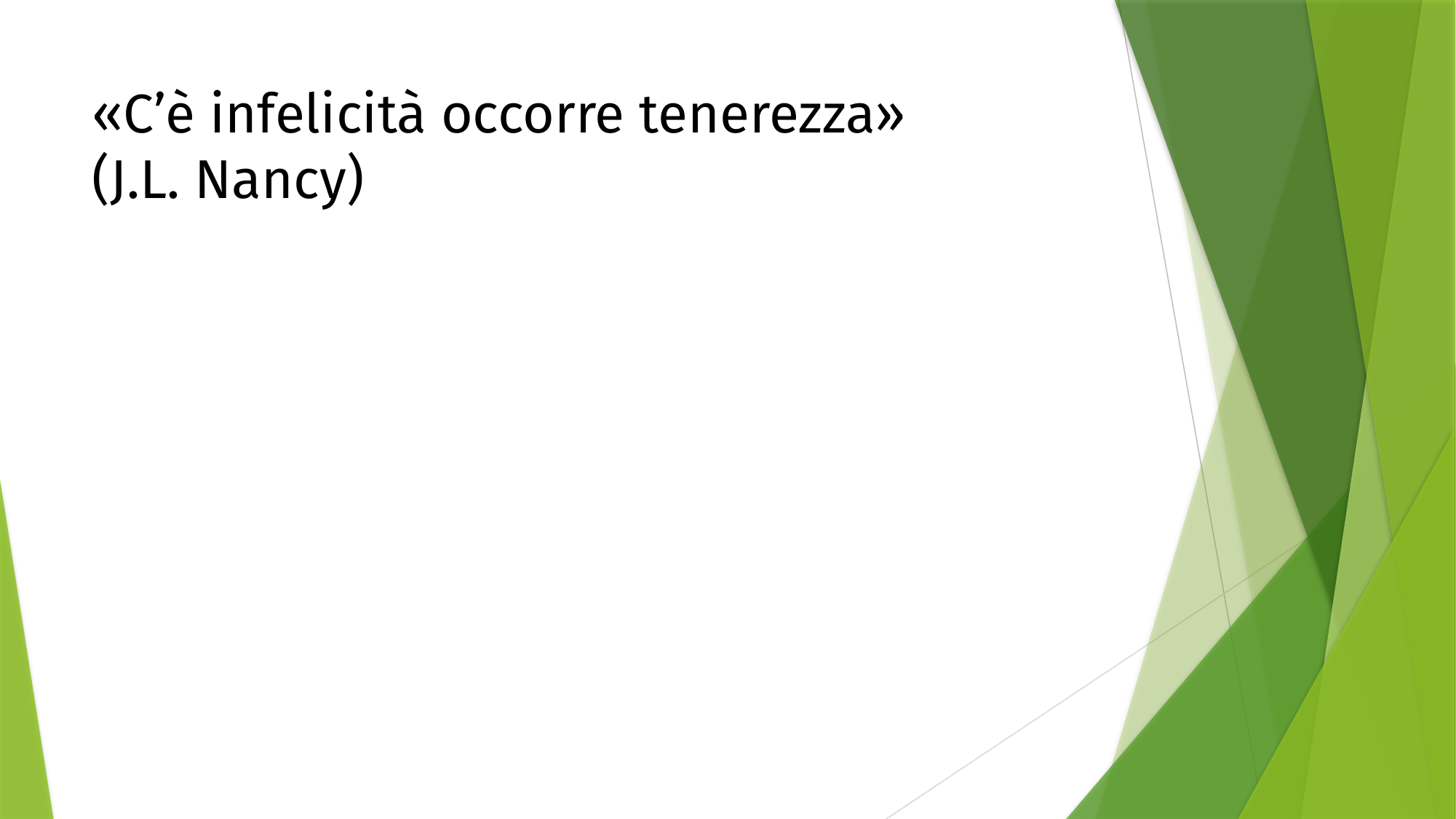

# «C’è infelicità occorre tenerezza» (J.L. Nancy)